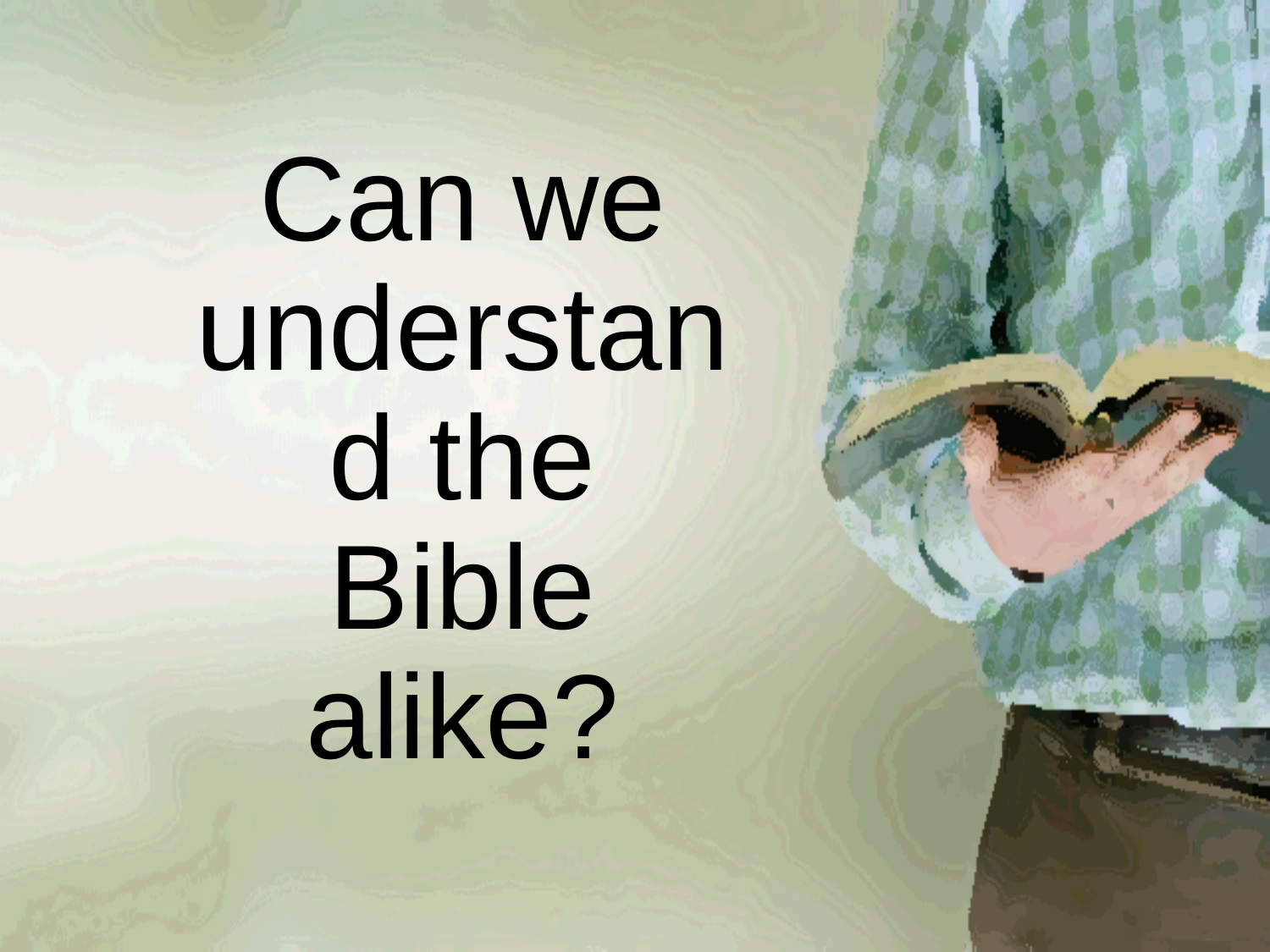

# Can we understand the Bible alike?